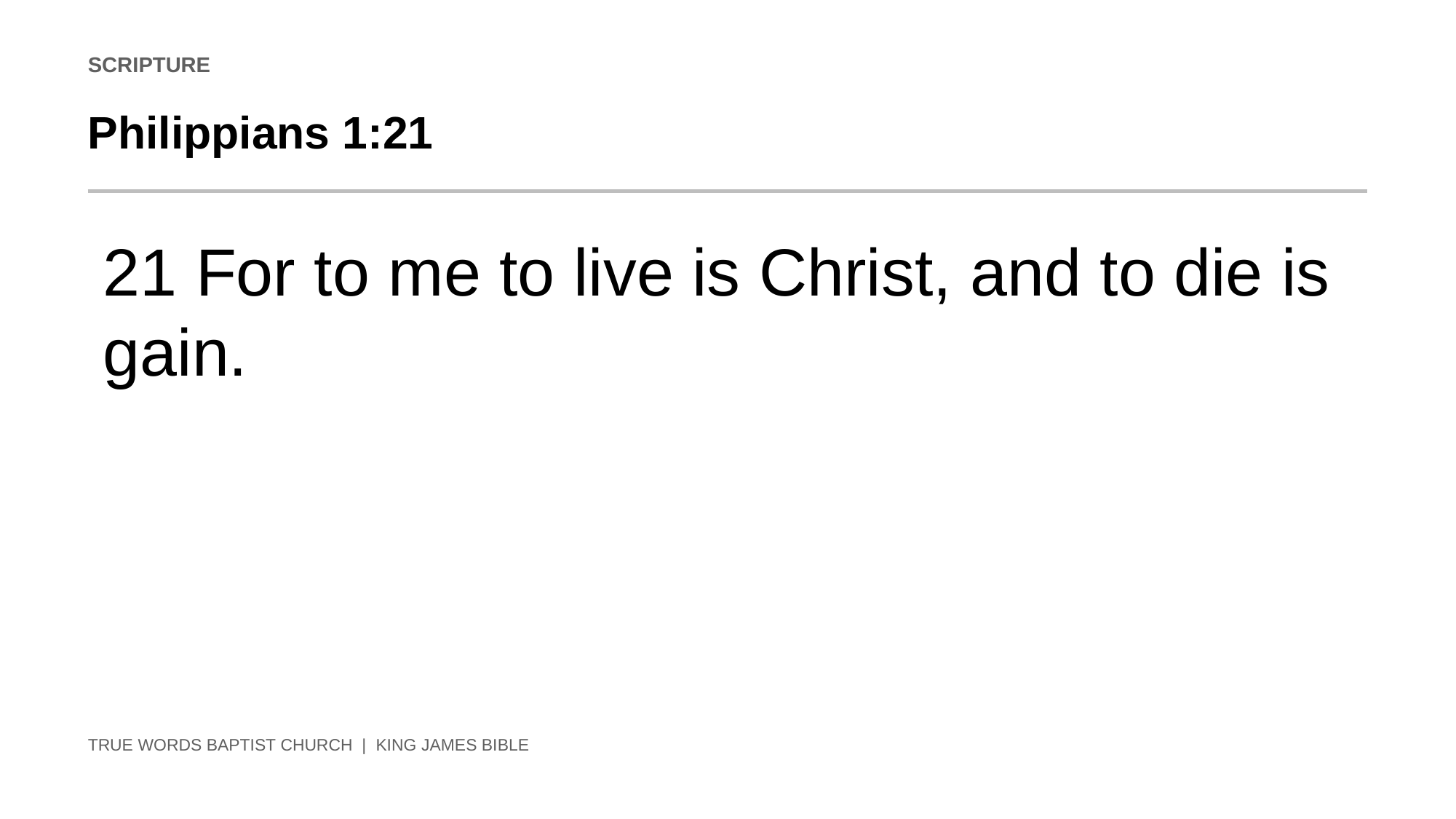

SCRIPTURE
Philippians 1:21
21 For to me to live is Christ, and to die is gain.
TRUE WORDS BAPTIST CHURCH  |  KING JAMES BIBLE